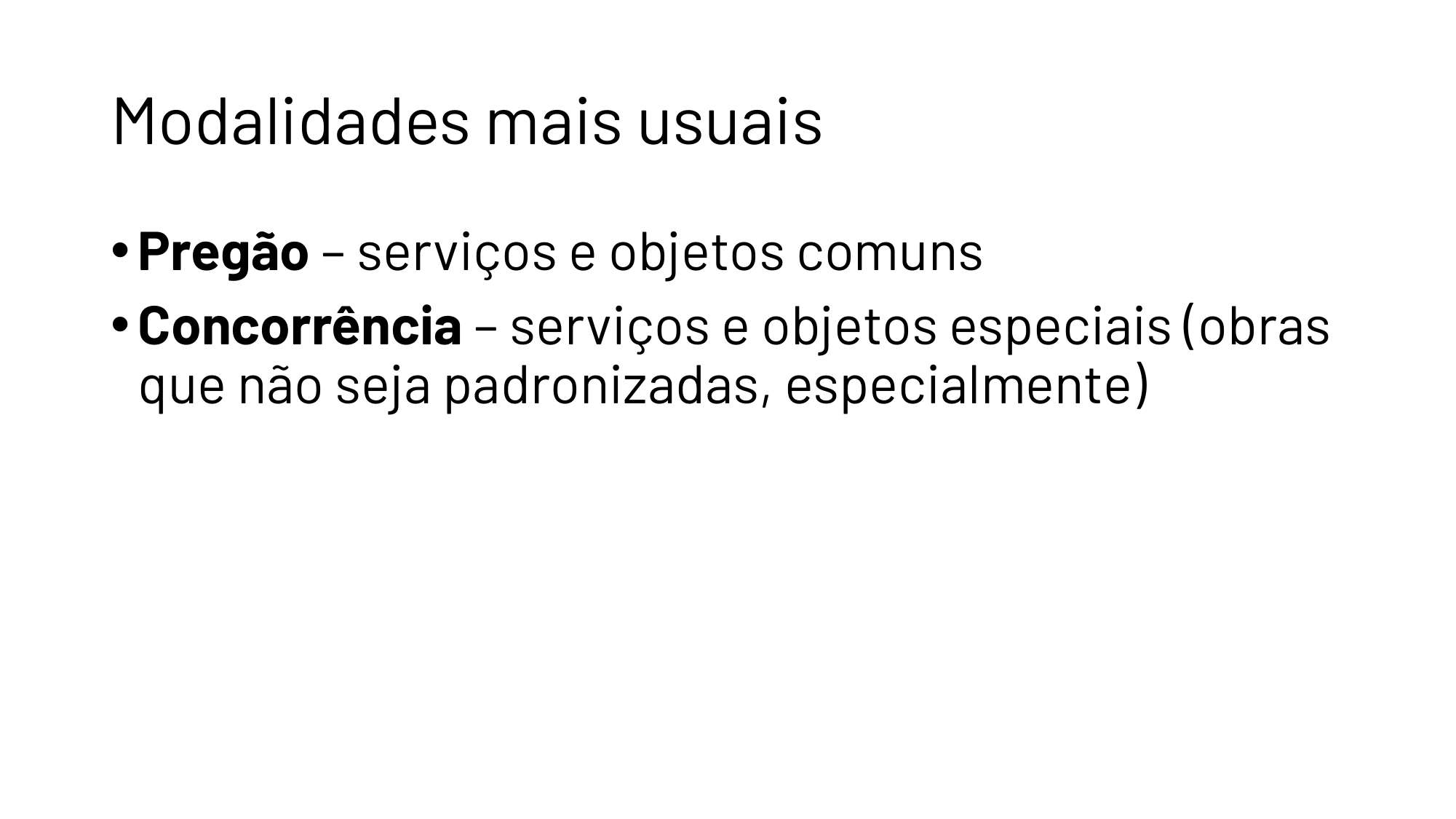

# Modalidades mais usuais
Pregão – serviços e objetos comuns
Concorrência – serviços e objetos especiais (obras que não seja padronizadas, especialmente)